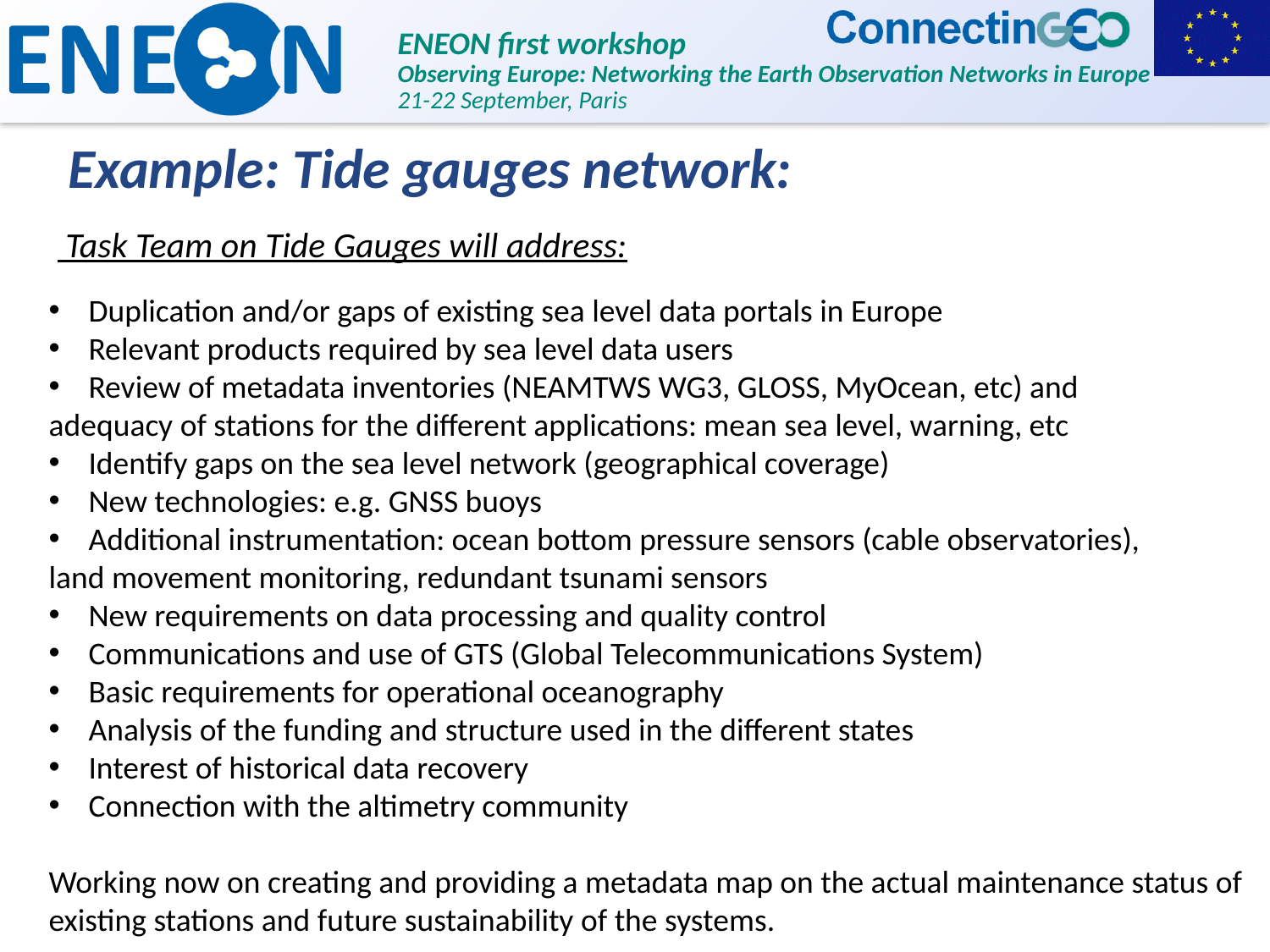

Example: Tide gauges network:

 Task Team on Tide Gauges will address:

Duplication and/or gaps of existing sea level data portals in Europe
Relevant products required by sea level data users
Review of metadata inventories (NEAMTWS WG3, GLOSS, MyOcean, etc) and
adequacy of stations for the different applications: mean sea level, warning, etc
Identify gaps on the sea level network (geographical coverage)
New technologies: e.g. GNSS buoys
Additional instrumentation: ocean bottom pressure sensors (cable observatories),
land movement monitoring, redundant tsunami sensors
New requirements on data processing and quality control
Communications and use of GTS (Global Telecommunications System)
Basic requirements for operational oceanography
Analysis of the funding and structure used in the different states
Interest of historical data recovery
Connection with the altimetry community

Working now on creating and providing a metadata map on the actual maintenance status of
existing stations and future sustainability of the systems.